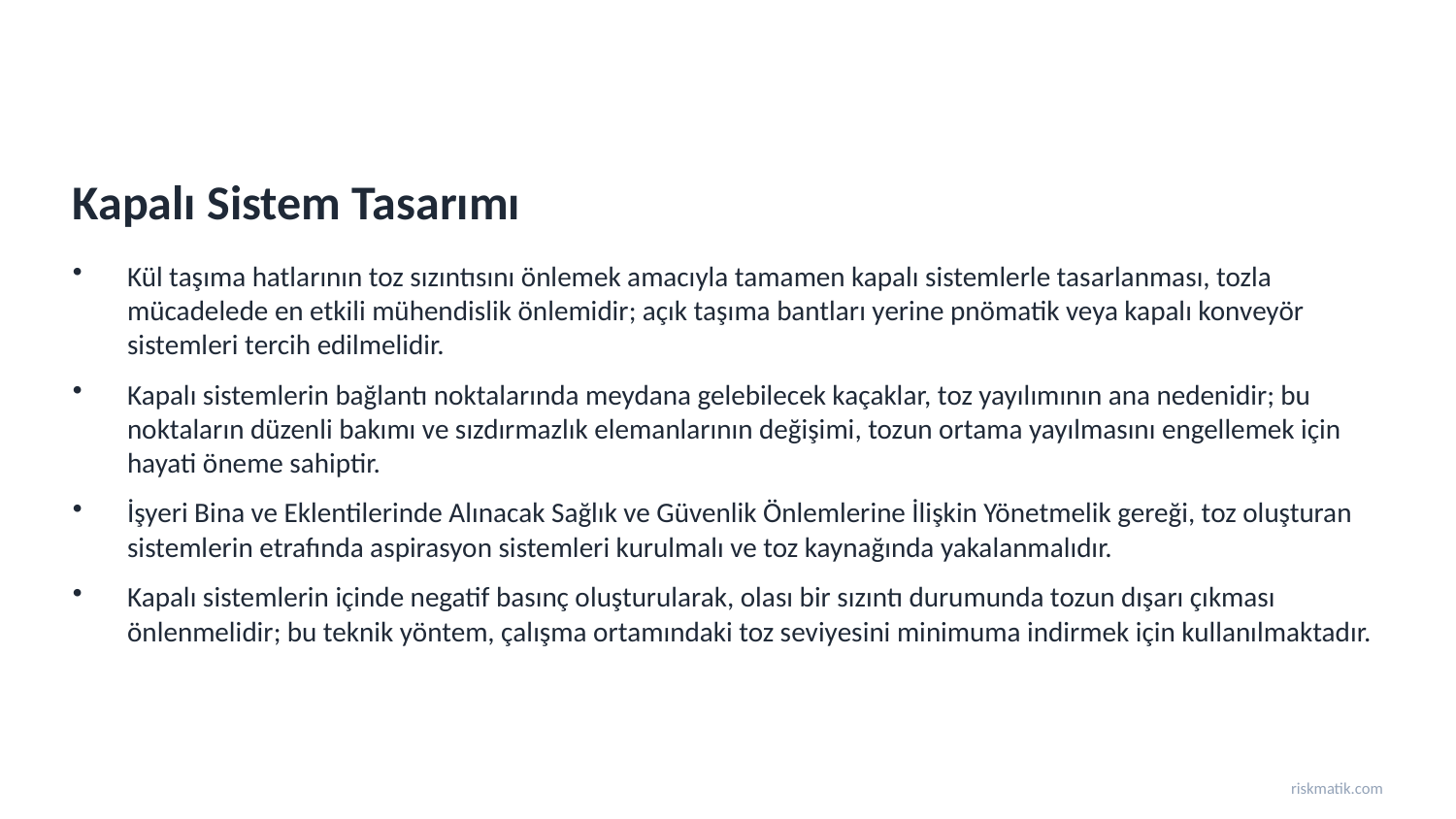

Kapalı Sistem Tasarımı
Kül taşıma hatlarının toz sızıntısını önlemek amacıyla tamamen kapalı sistemlerle tasarlanması, tozla mücadelede en etkili mühendislik önlemidir; açık taşıma bantları yerine pnömatik veya kapalı konveyör sistemleri tercih edilmelidir.
Kapalı sistemlerin bağlantı noktalarında meydana gelebilecek kaçaklar, toz yayılımının ana nedenidir; bu noktaların düzenli bakımı ve sızdırmazlık elemanlarının değişimi, tozun ortama yayılmasını engellemek için hayati öneme sahiptir.
İşyeri Bina ve Eklentilerinde Alınacak Sağlık ve Güvenlik Önlemlerine İlişkin Yönetmelik gereği, toz oluşturan sistemlerin etrafında aspirasyon sistemleri kurulmalı ve toz kaynağında yakalanmalıdır.
Kapalı sistemlerin içinde negatif basınç oluşturularak, olası bir sızıntı durumunda tozun dışarı çıkması önlenmelidir; bu teknik yöntem, çalışma ortamındaki toz seviyesini minimuma indirmek için kullanılmaktadır.
riskmatik.com